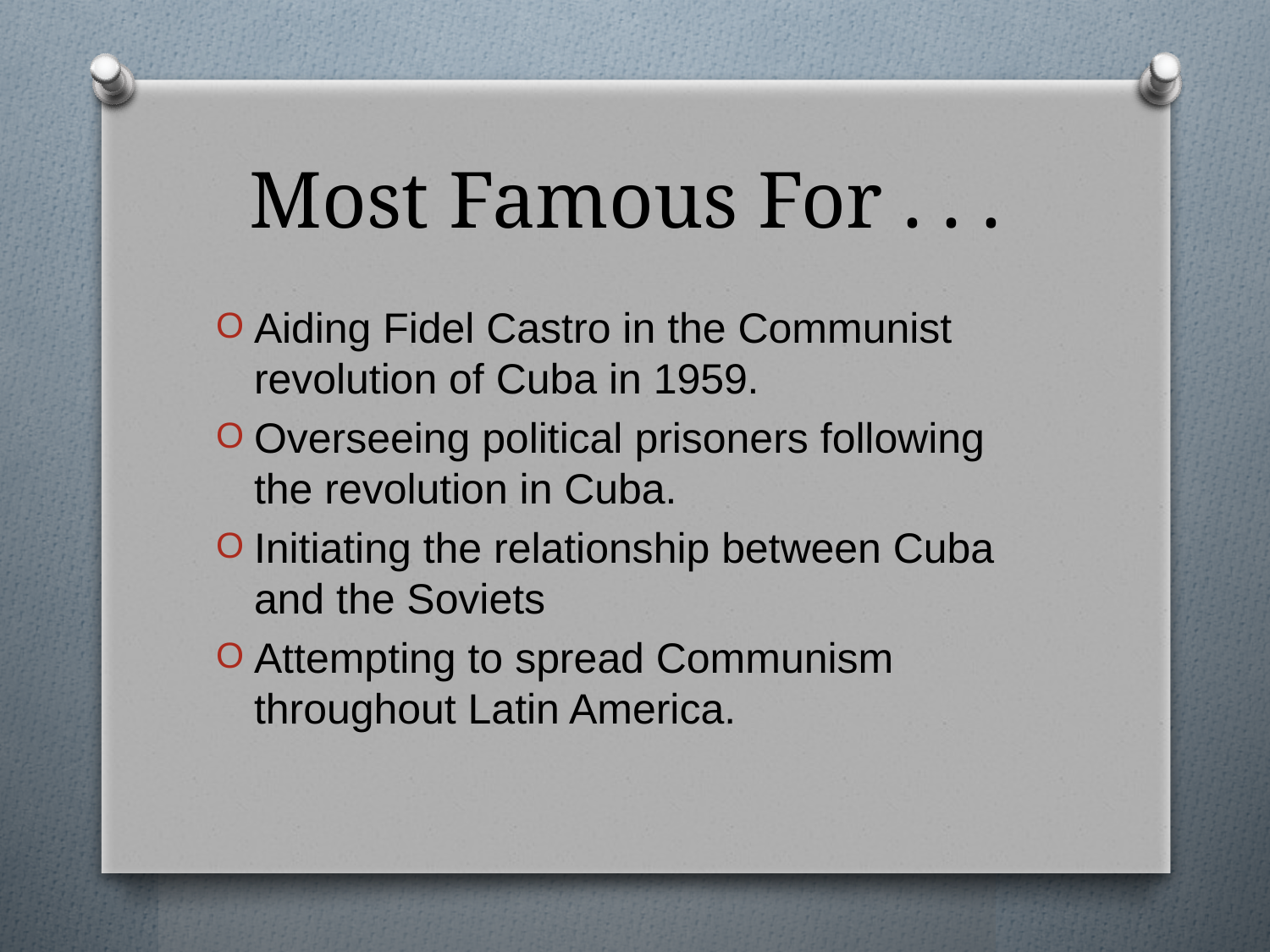

# Most Famous For . . .
Aiding Fidel Castro in the Communist revolution of Cuba in 1959.
Overseeing political prisoners following the revolution in Cuba.
Initiating the relationship between Cuba and the Soviets
Attempting to spread Communism throughout Latin America.